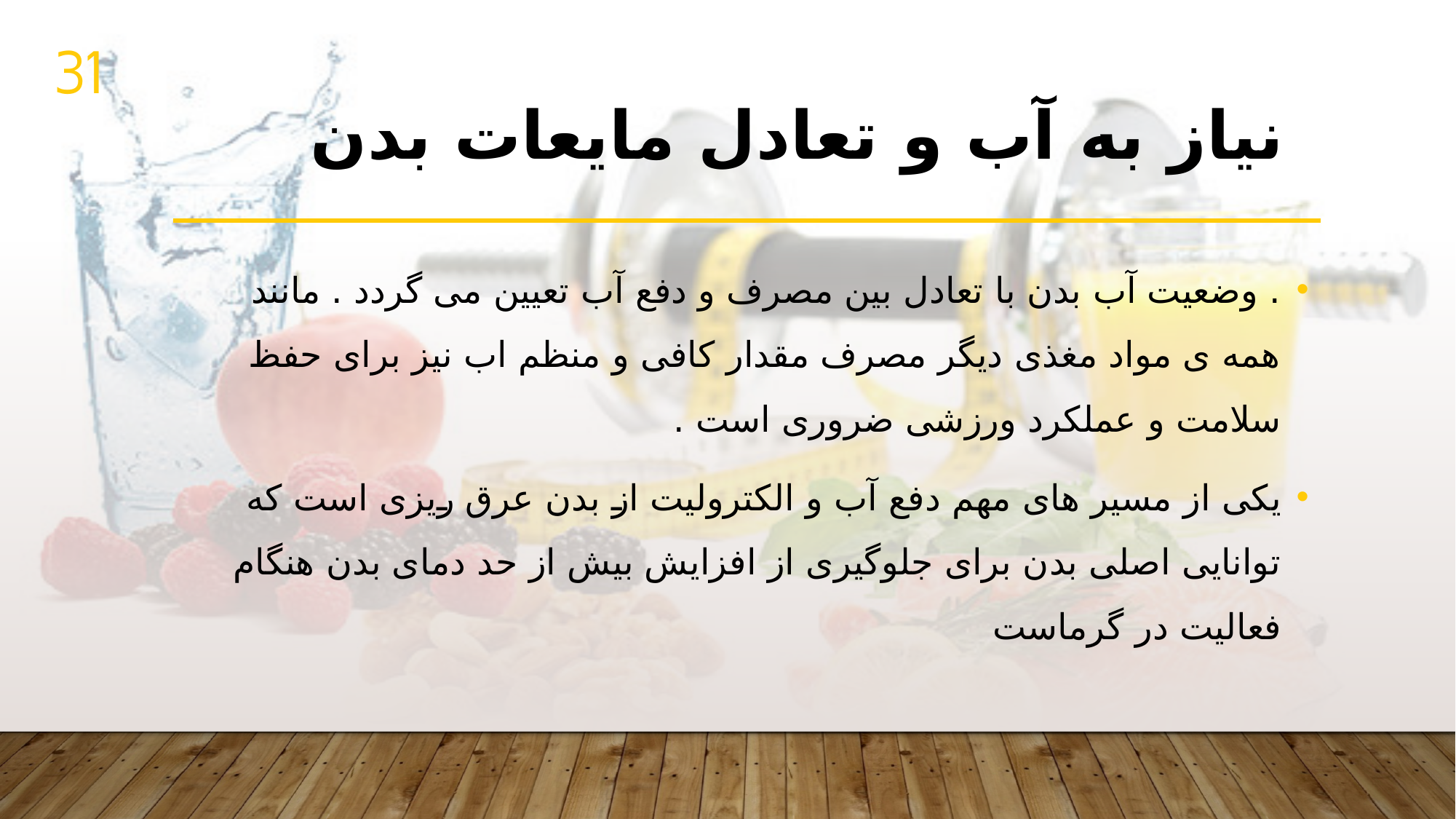

31
# نیاز به آب و تعادل مایعات بدن
. وضعیت آب بدن با تعادل بین مصرف و دفع آب تعیین می گردد . مانند همه ی مواد مغذی دیگر مصرف مقدار کافی و منظم اب نیز برای حفظ سلامت و عملکرد ورزشی ضروری است .
یکی از مسیر های مهم دفع آب و الکترولیت از بدن عرق ریزی است که توانایی اصلی بدن برای جلوگیری از افزایش بیش از حد دمای بدن هنگام فعالیت در گرماست